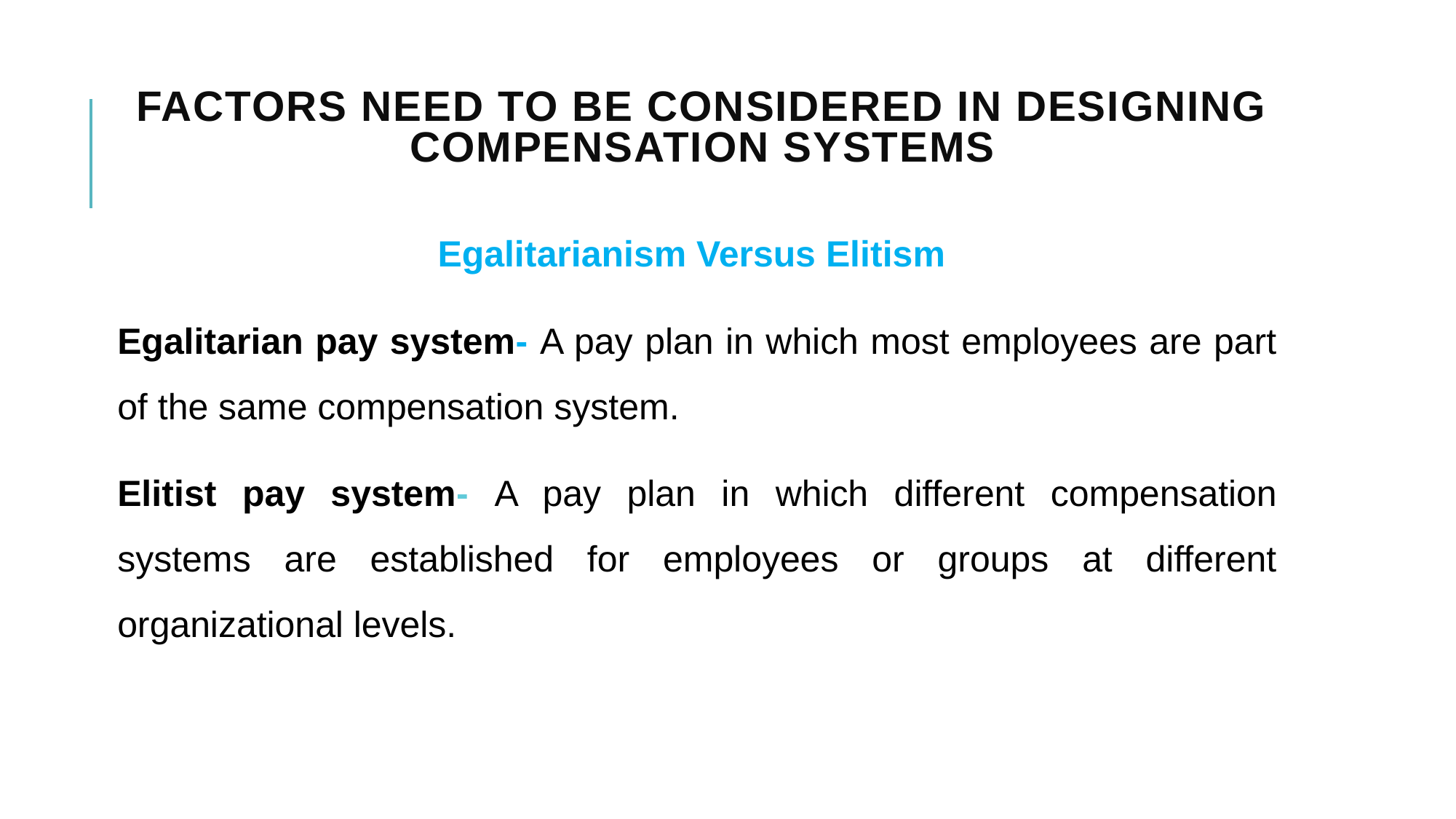

# Factors need to be considered in designing  compensation systems
Egalitarianism Versus Elitism
Egalitarian pay system- A pay plan in which most employees are part of the same compensation system.
Elitist pay system- A pay plan in which different compensation systems are established for employees or groups at different organizational levels.